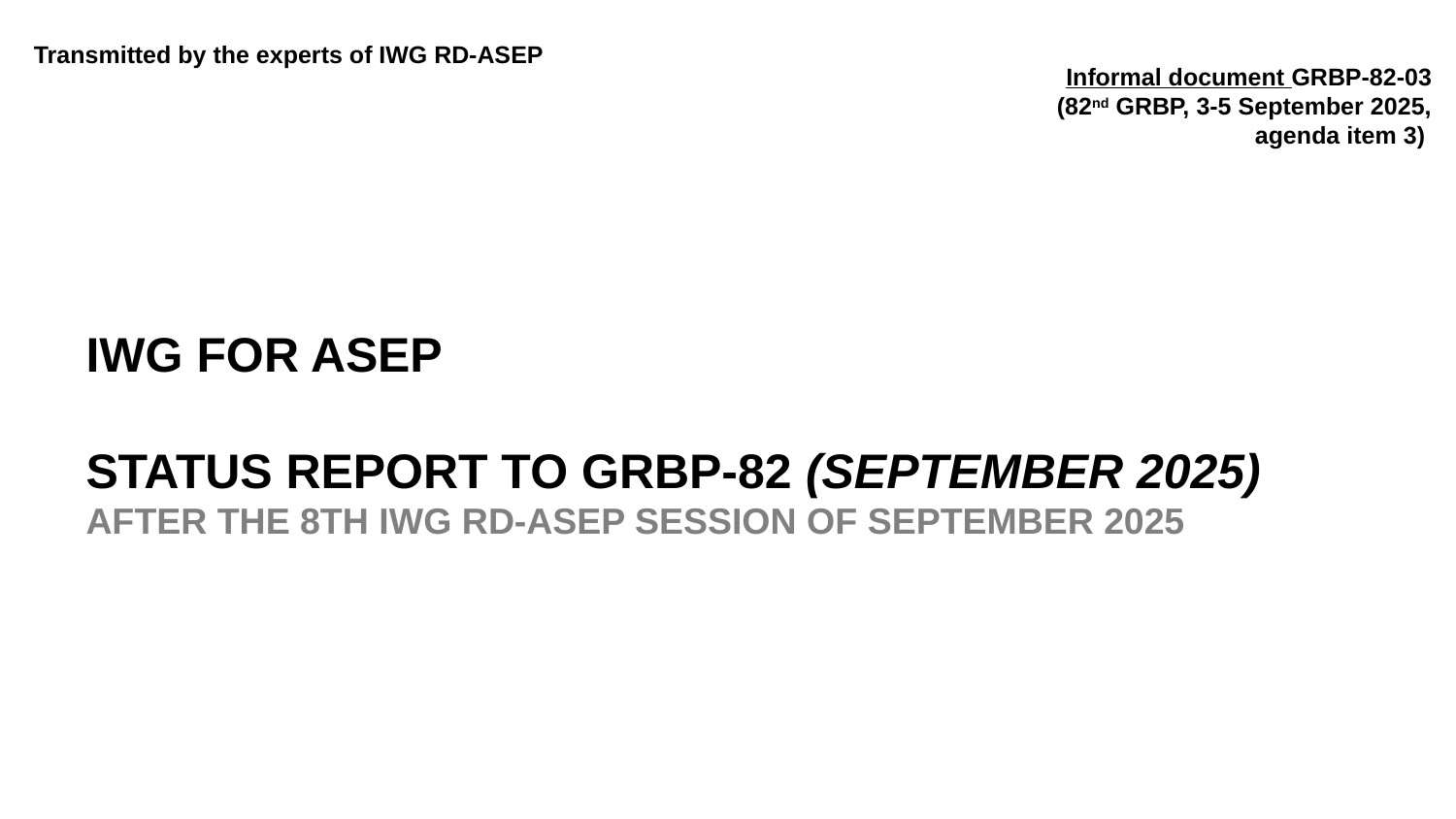

Transmitted by the experts of IWG RD-ASEP
Informal document GRBP-82-03
(82nd GRBP, 3-5 September 2025,
agenda item 3)
# IWG for ASEP Status report TO GRBP-82 (September 2025) after the 8th IWG RD-ASEP session of September 2025